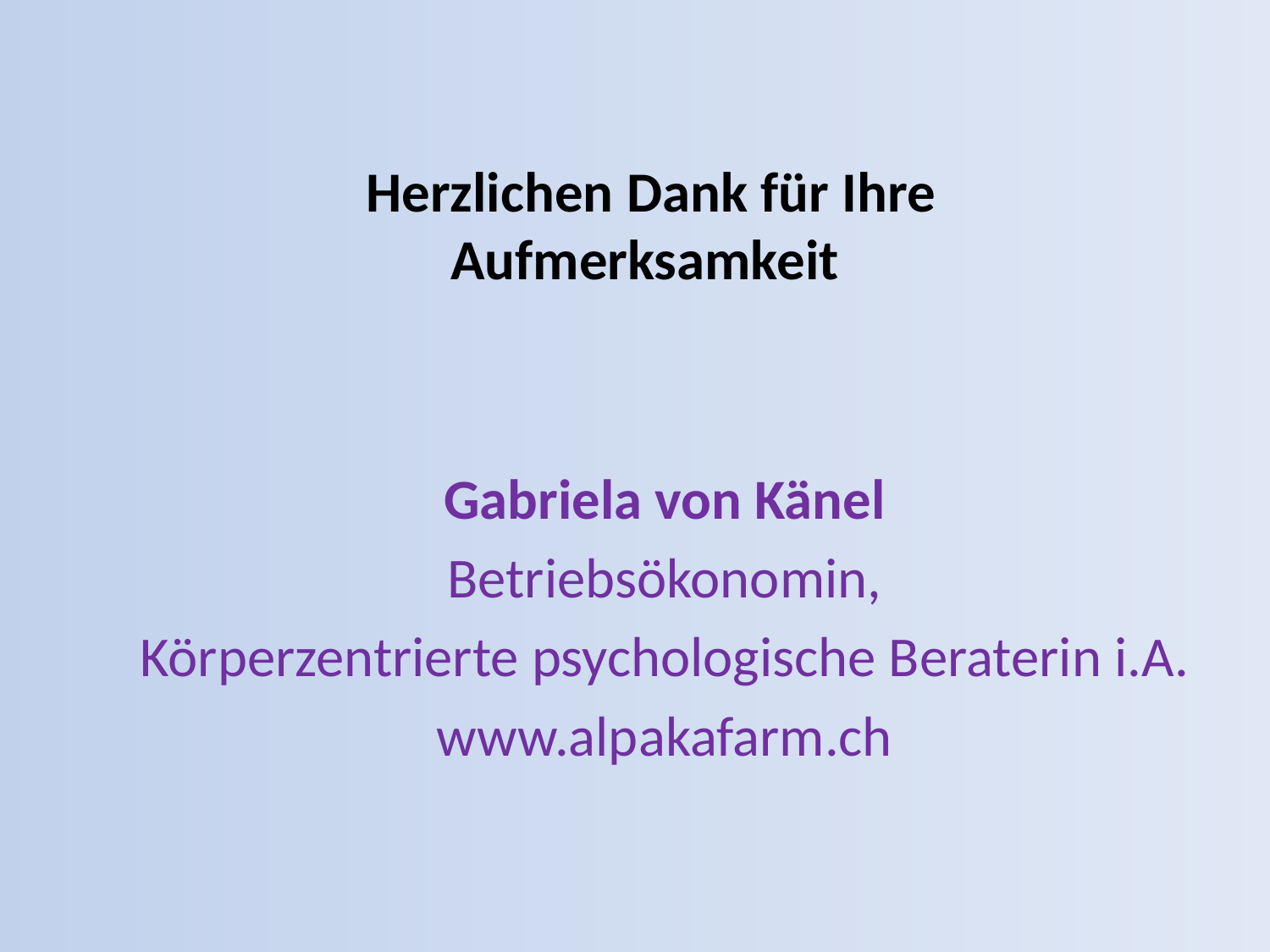

# Herzlichen Dank für Ihre Aufmerksamkeit
Gabriela von Känel
Betriebsökonomin,
Körperzentrierte psychologische Beraterin i.A.
www.alpakafarm.ch